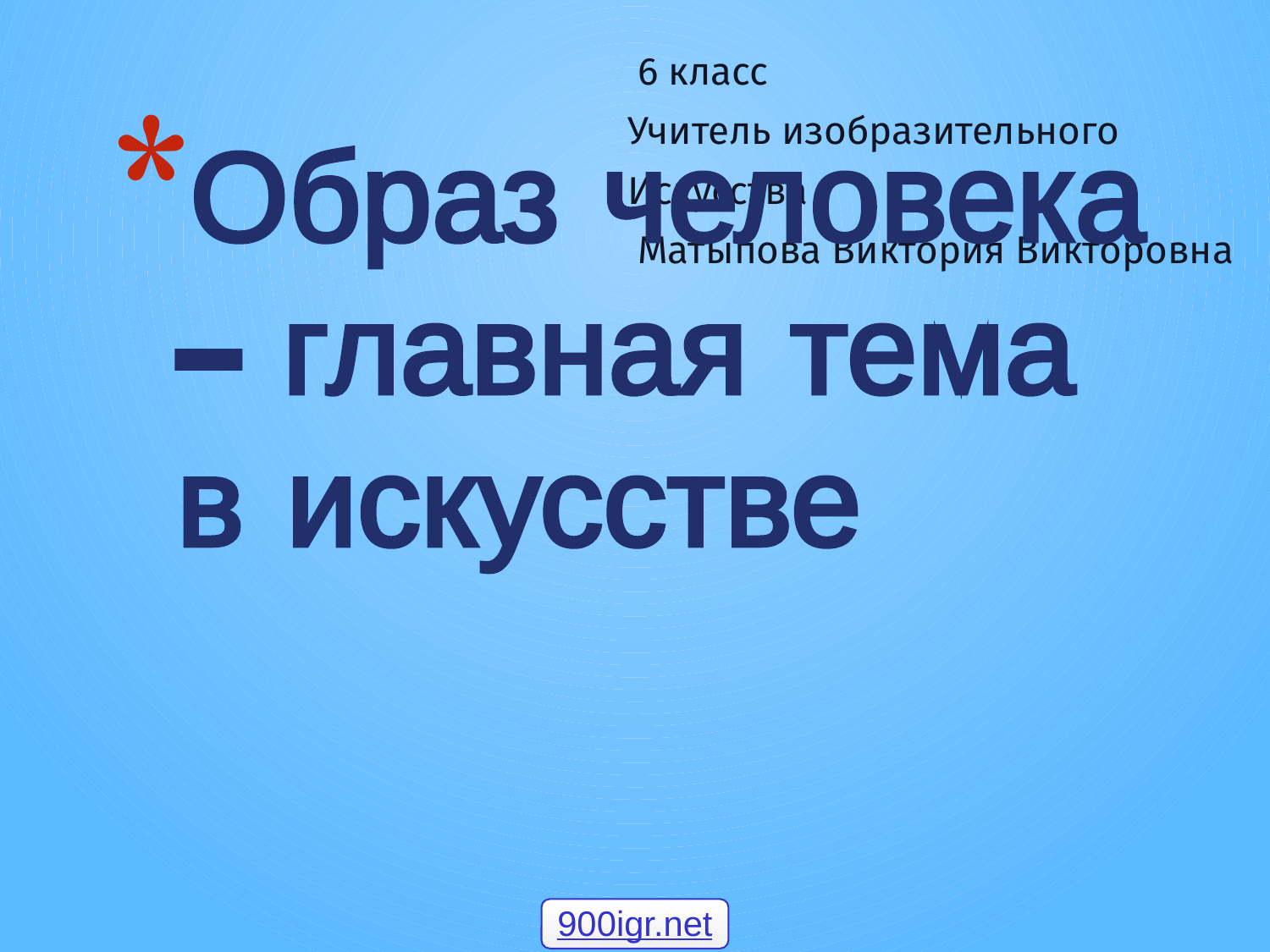

6 класс
Учитель изобразительного
Искусства
 Матыпова Виктория Викторовна
# Образ человека – главная тема в искусстве
900igr.net